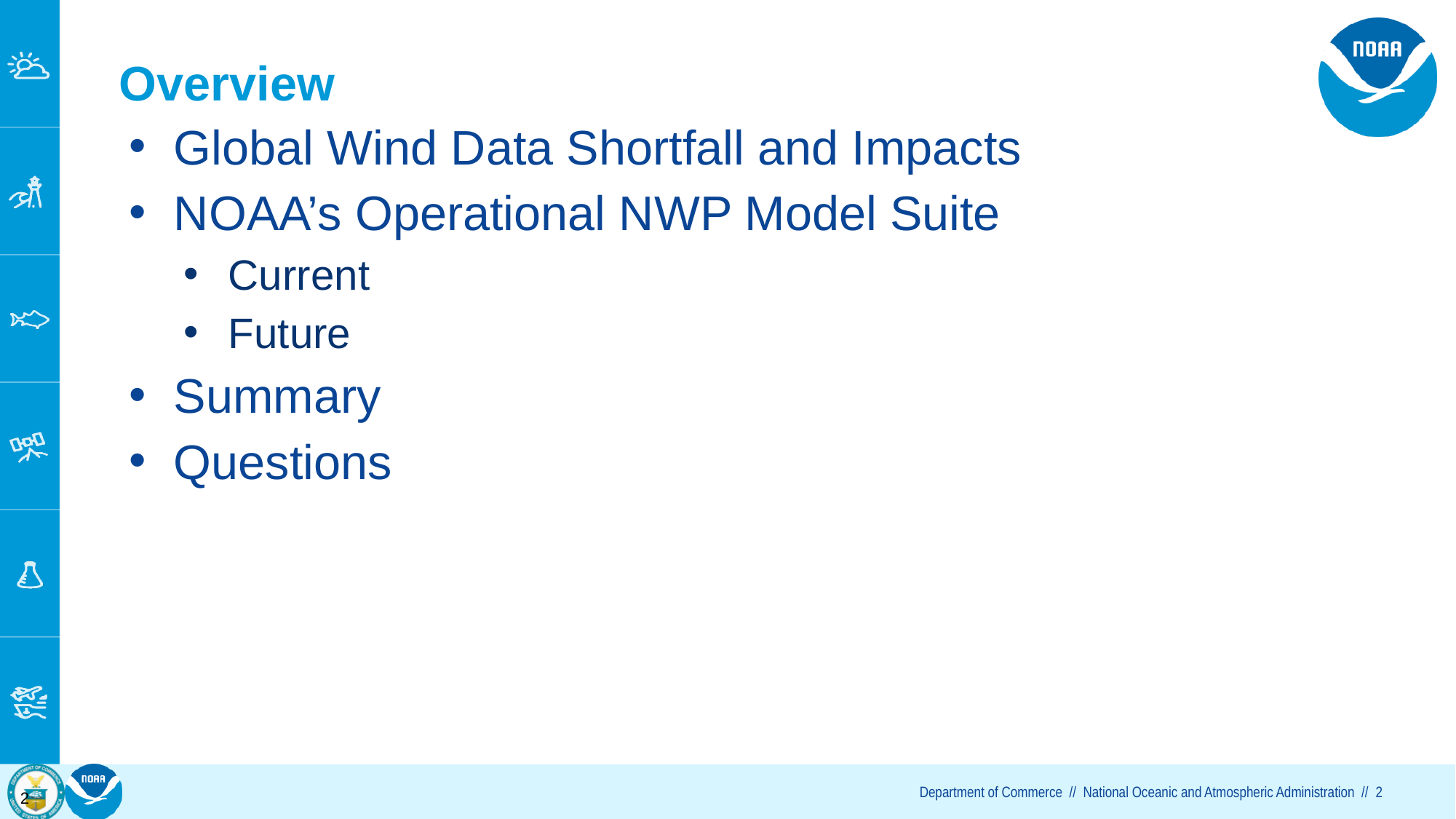

# Overview

Global Wind Data Shortfall and Impacts
NOAA’s Operational NWP Model Suite
Current
Future
Summary
Questions
2